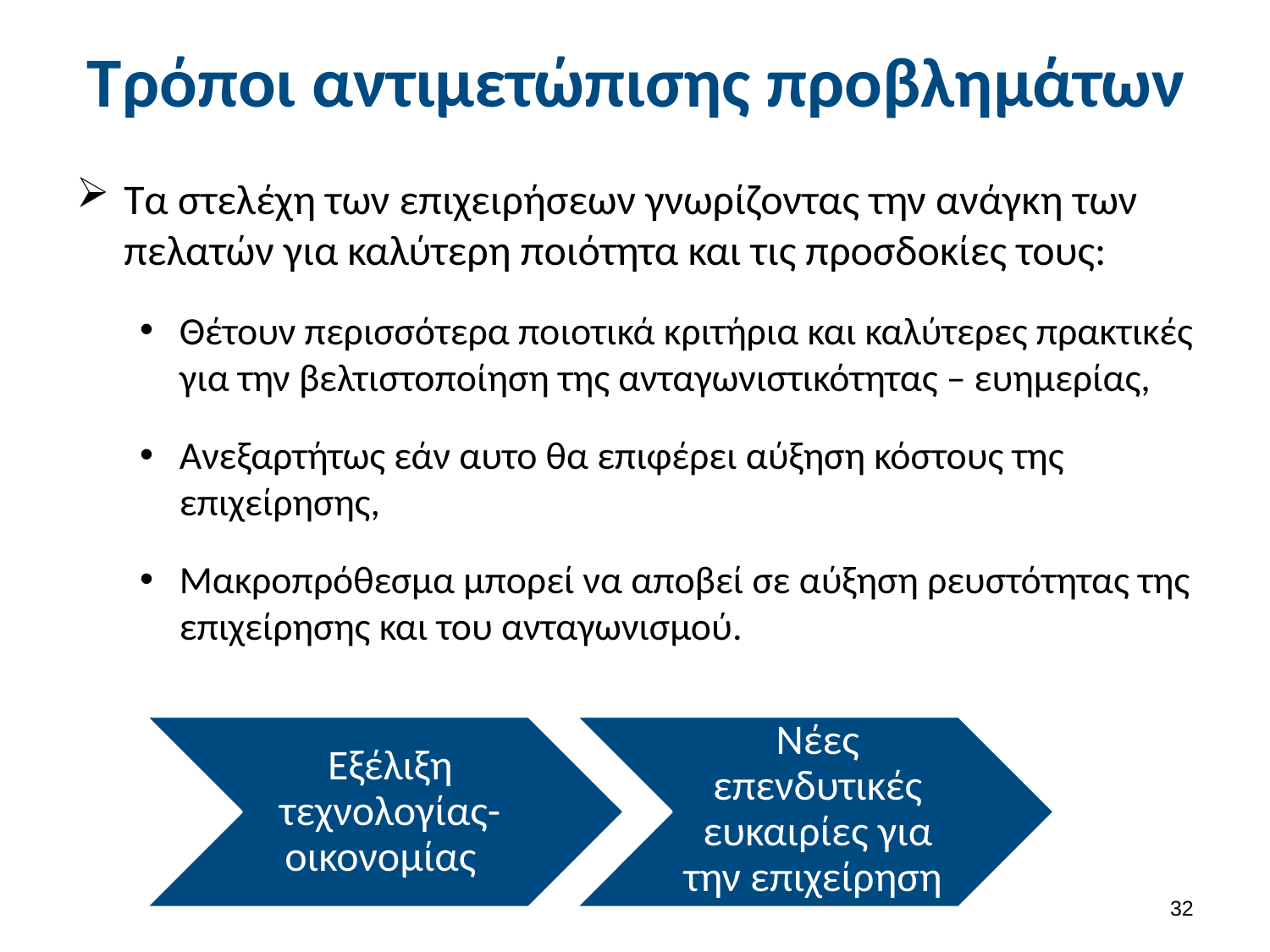

# Τρόποι αντιμετώπισης προβλημάτων
Τα στελέχη των επιχειρήσεων γνωρίζοντας την ανάγκη των πελατών για καλύτερη ποιότητα και τις προσδοκίες τους:
Θέτουν περισσότερα ποιοτικά κριτήρια και καλύτερες πρακτικές για την βελτιστοποίηση της ανταγωνιστικότητας – ευημερίας,
Ανεξαρτήτως εάν αυτο θα επιφέρει αύξηση κόστους της επιχείρησης,
Μακροπρόθεσμα μπορεί να αποβεί σε αύξηση ρευστότητας της επιχείρησης και του ανταγωνισμού.

Εξέλιξη τεχνολογίας- οικονομίας

Νέες επενδυτικές ευκαιρίες για την επιχείρηση
32